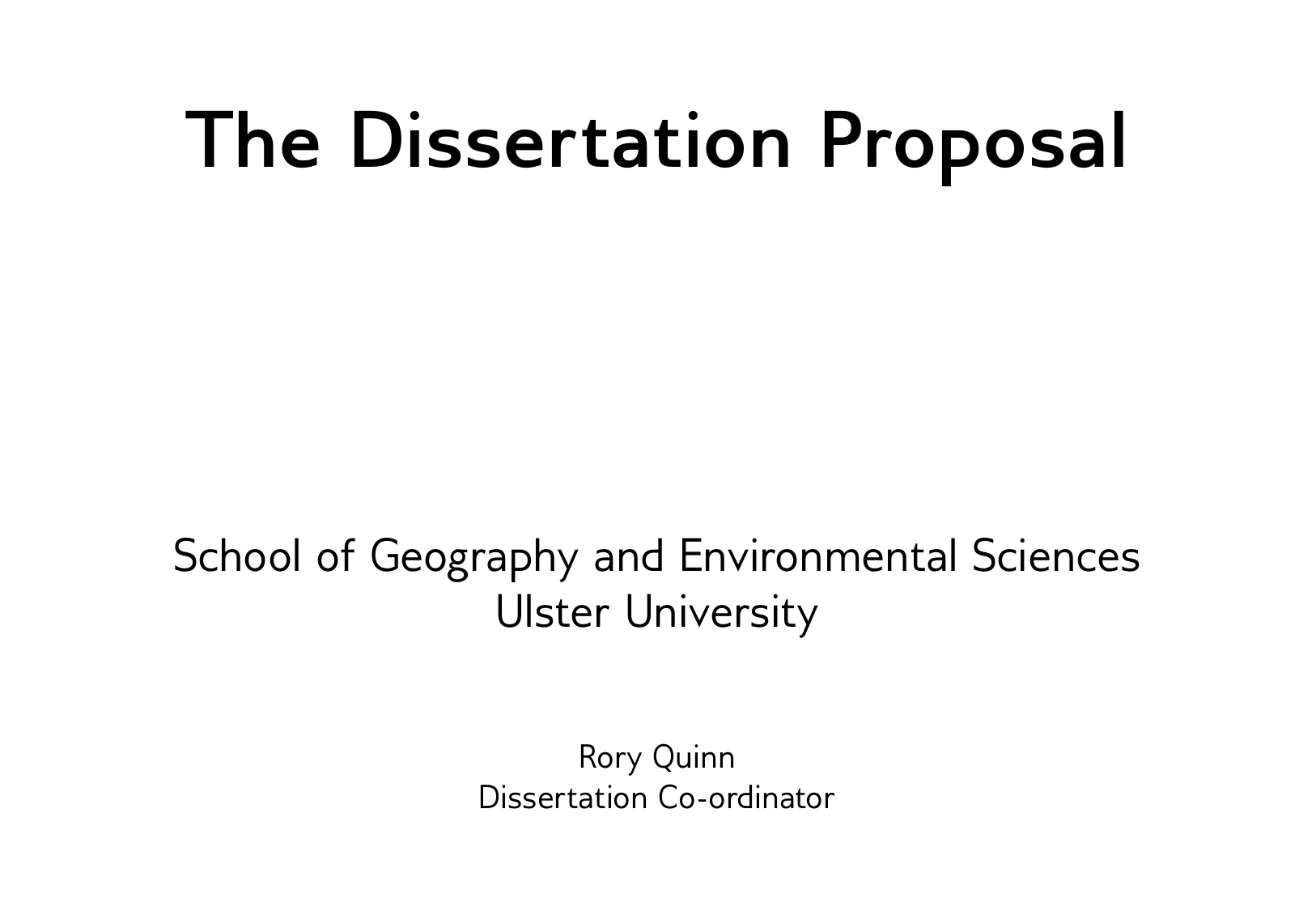

The Dissertation Proposal

School of Geography and Environmental Sciences
Ulster University

Rory Quinn
Dissertation Co-ordinator